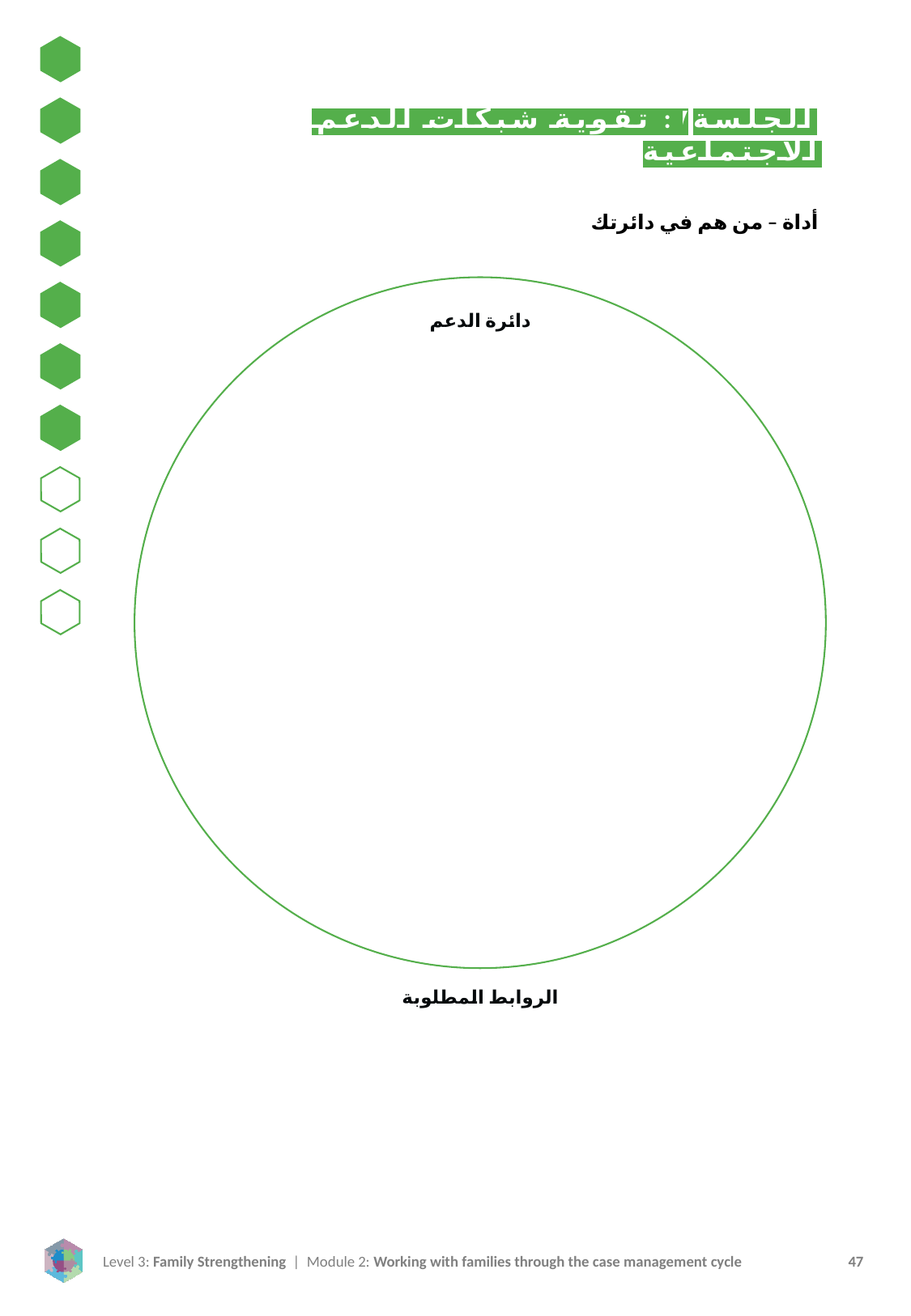

الجلسة٧: تقوية شبكات الدعم الاجتماعية

أداة – من هم في دائرتك

دائرة الدعم
الروابط المطلوبة